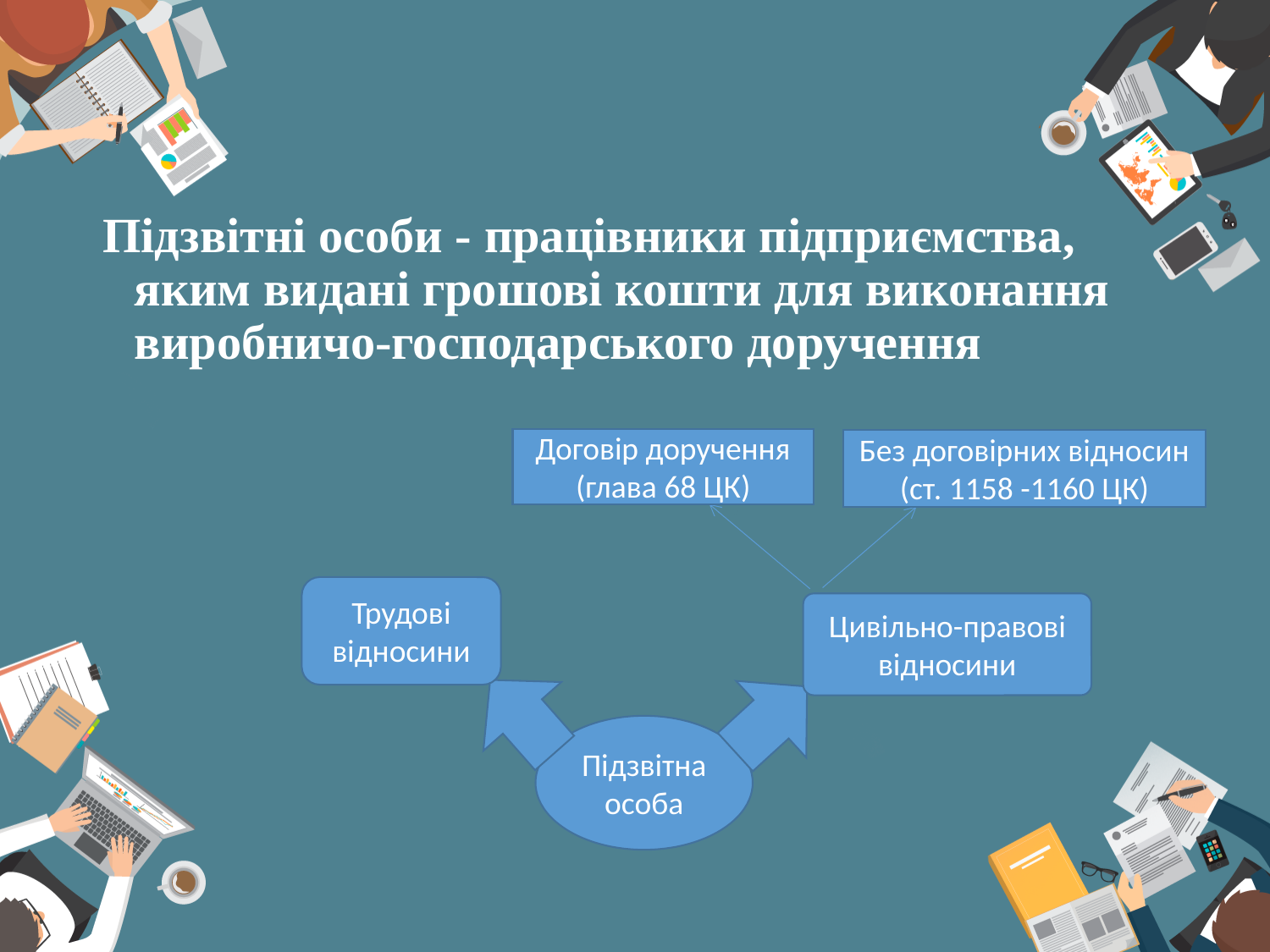

Підзвітні особи - працівники підприємства, яким видані грошові кошти для виконання виробничо-господарського доручення

Договір доручення (глава 68 ЦК)
Без договірних відносин (ст. 1158 -1160 ЦК)
Трудові відносини
Цивільно-правові відносини

Підзвітна особа